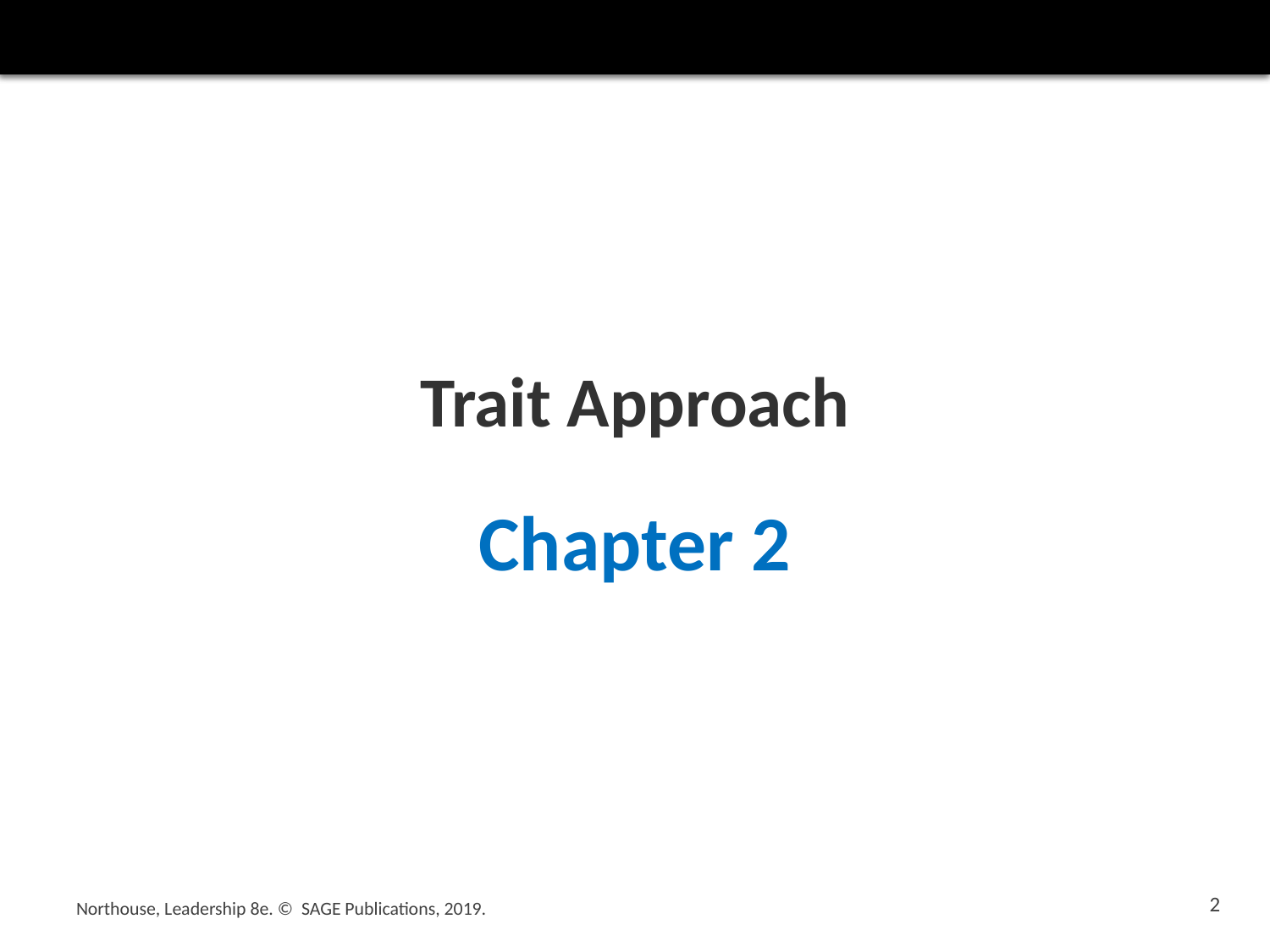

# Trait Approach
Chapter 2

2
Northouse, Leadership 8e. ©  SAGE Publications, 2019.